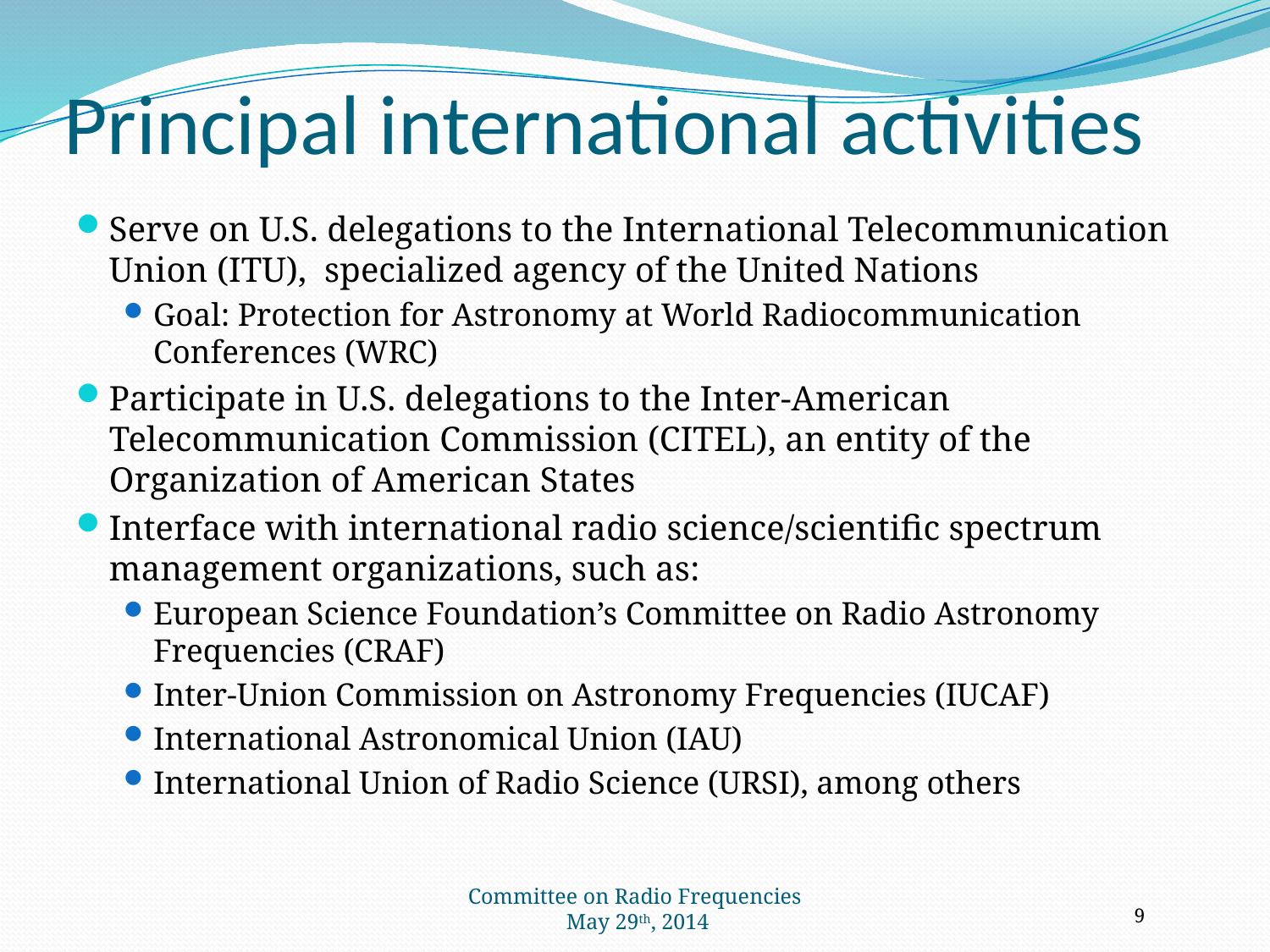

# Principal international activities
Serve on U.S. delegations to the International Telecommunication Union (ITU),  specialized agency of the United Nations
Goal: Protection for Astronomy at World Radiocommunication Conferences (WRC)
Participate in U.S. delegations to the Inter-American Telecommunication Commission (CITEL), an entity of the Organization of American States
Interface with international radio science/scientific spectrum management organizations, such as:
European Science Foundation’s Committee on Radio Astronomy Frequencies (CRAF)
Inter-Union Commission on Astronomy Frequencies (IUCAF)
International Astronomical Union (IAU)
International Union of Radio Science (URSI), among others